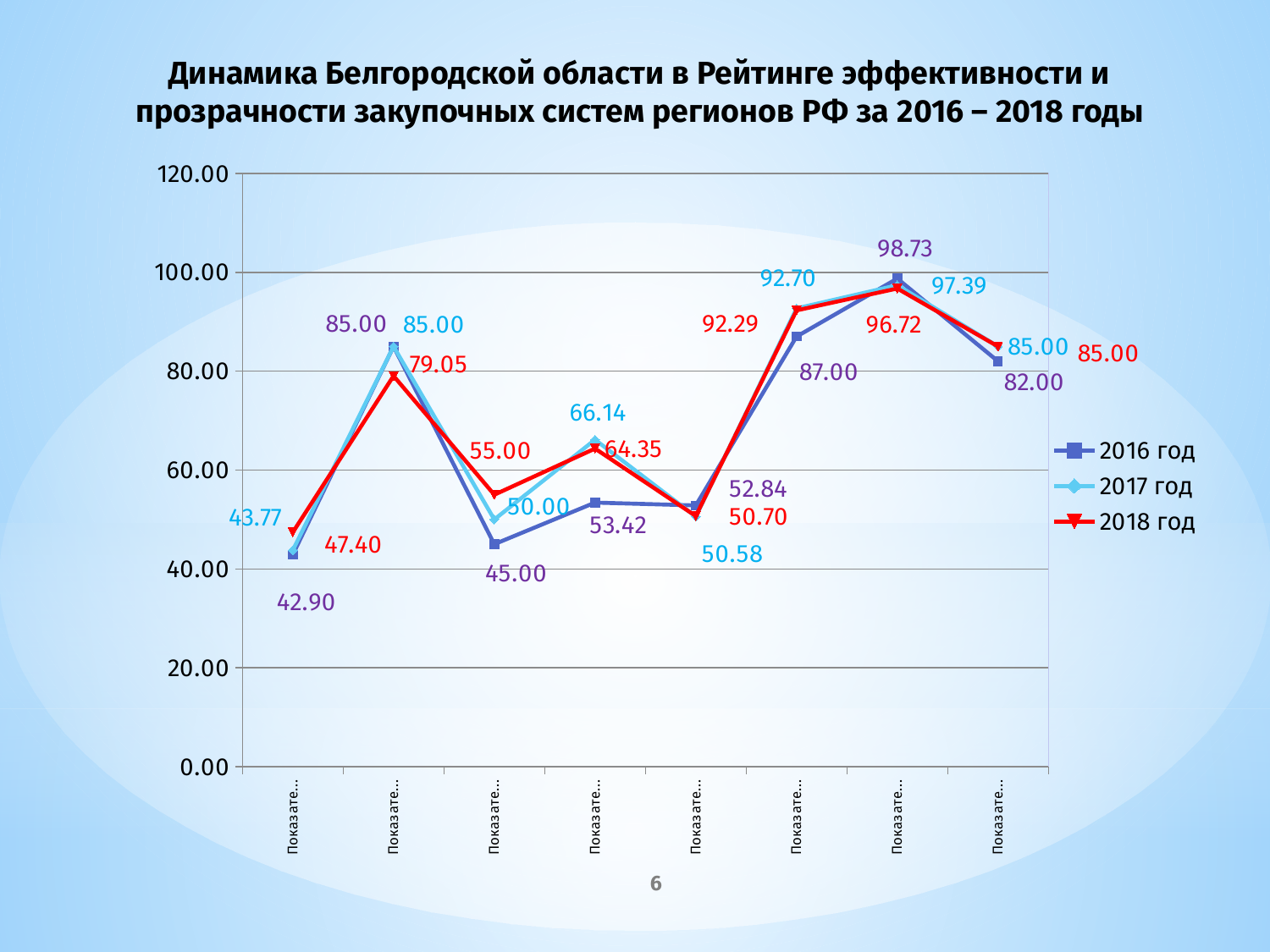

# Динамика Белгородской области в Рейтинге эффективности и прозрачности закупочных систем регионов РФ за 2016 – 2018 годы

### Chart

| Category | 2016 год | 2017 год | 2018 год |
|---|---|---|---|
| Показатель 1 | 42.9 | 43.77 | 47.4 |
| Показатель 2 | 85.0 | 85.0 | 79.05 |
| Показатель 3 | 45.0 | 50.0 | 55.0 |
| Показатель 4 | 53.42 | 66.14 | 64.35 |
| Показатель 5 | 52.84 | 50.58 | 50.7 |
| Показатель 6 | 87.0 | 92.7 | 92.29 |
| Показатель 7 | 98.73 | 97.39 | 96.72 |
| Показатель 8 | 82.0 | 85.0 | 85.0 |
6